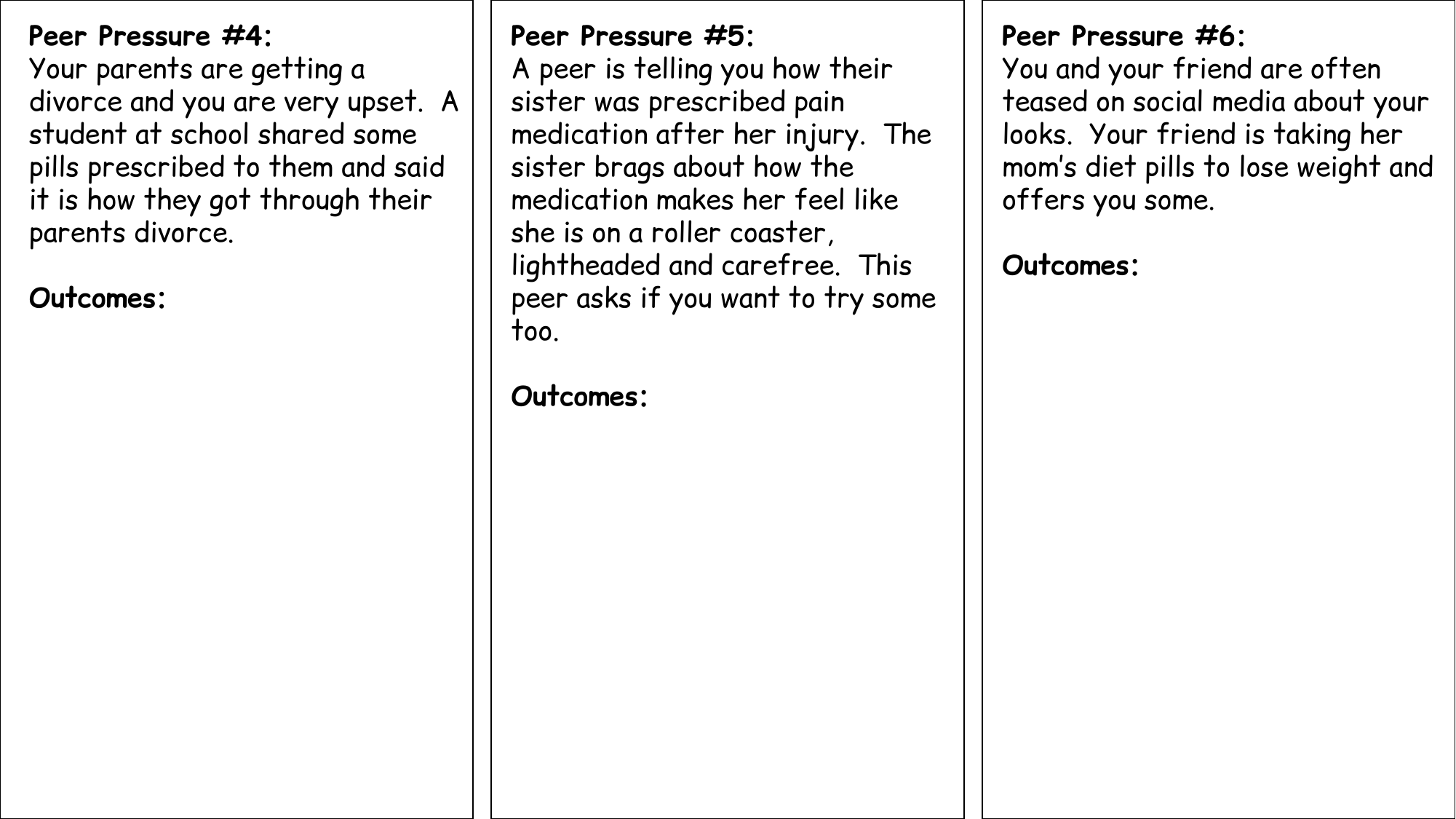

Peer Pressure #6:
You and your friend are often teased on social media about your looks.  Your friend is taking her mom’s diet pills to lose weight and offers you some.

Outcomes:

Peer Pressure #4:
Your parents are getting a divorce and you are very upset.  A student at school shared some pills prescribed to them and said it is how they got through their parents divorce.

Outcomes:

Peer Pressure #5:
A peer is telling you how their sister was prescribed pain medication after her injury.  The sister brags about how the medication makes her feel like she is on a roller coaster, lightheaded and carefree.  This peer asks if you want to try some too.

Outcomes: